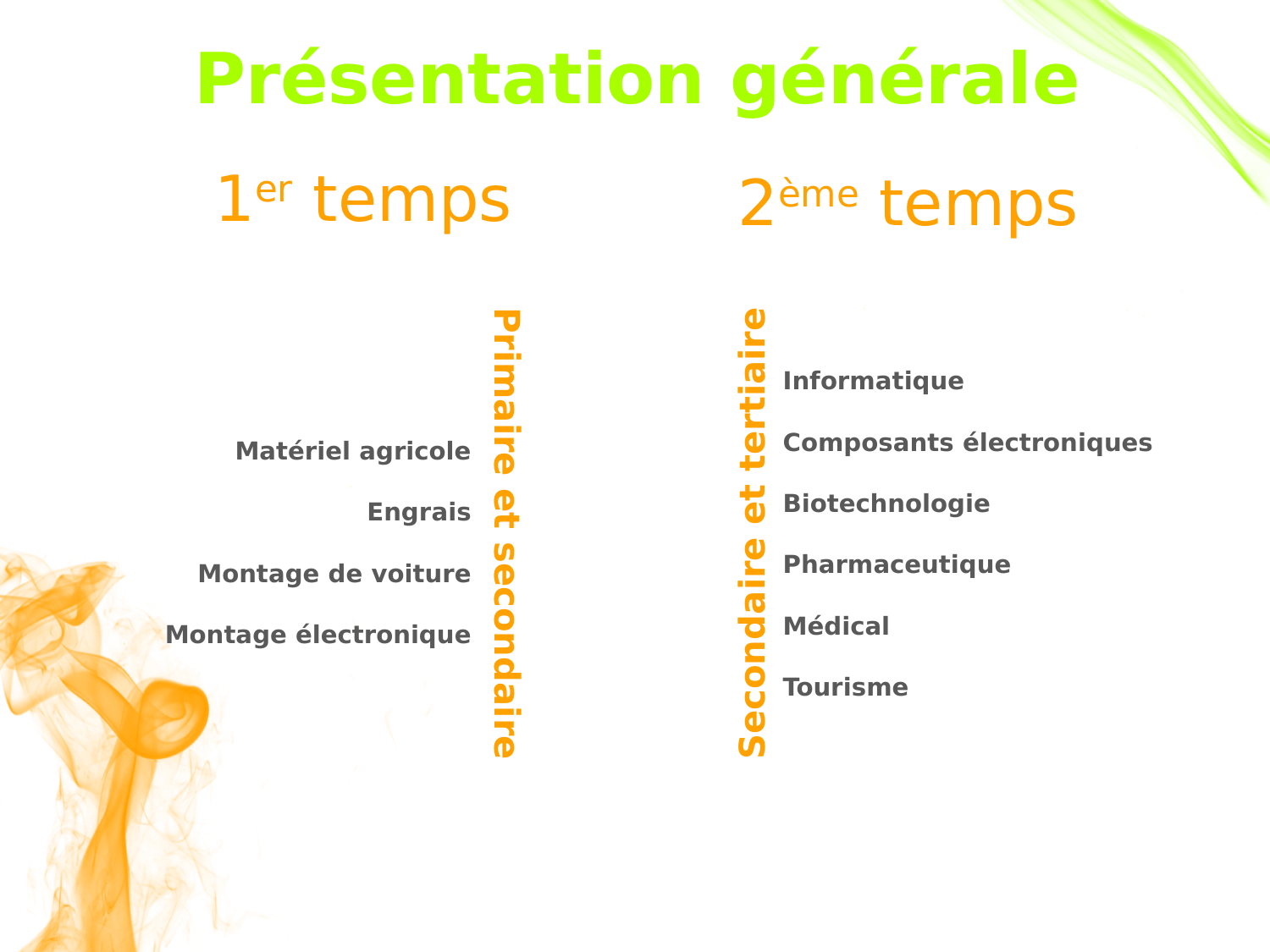

# Présentation générale
1er temps
2ème temps
Primaire et secondaire
Secondaire et tertiaire
Informatique
Composants électroniques
Biotechnologie
Pharmaceutique
Médical
Tourisme
Matériel agricole
Engrais
Montage de voiture
Montage électronique